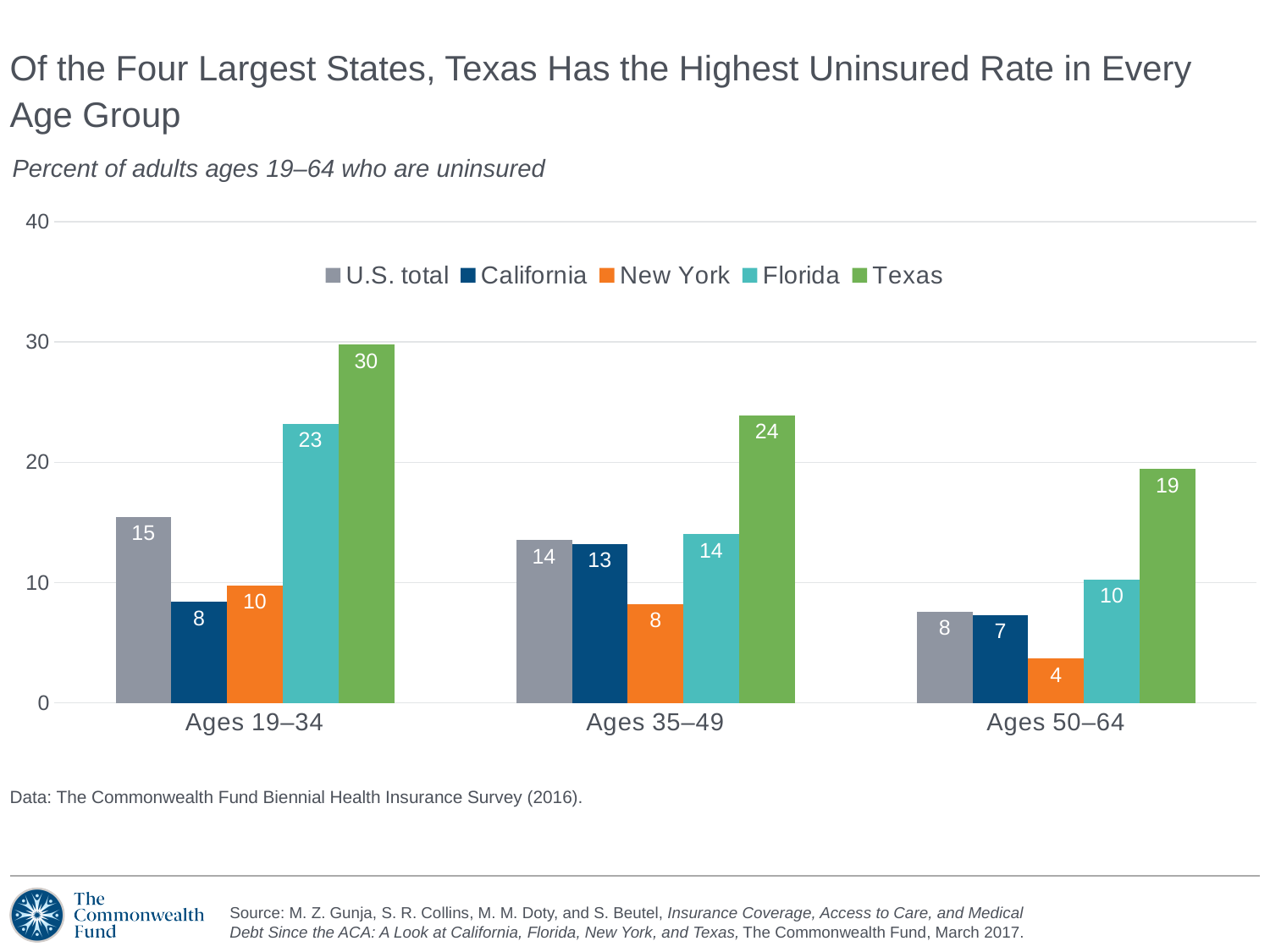

# Of the Four Largest States, Texas Has the Highest Uninsured Rate in Every Age Group
Percent of adults ages 19–64 who are uninsured

### Chart

| Category | U.S. total | California | New York | Florida | Texas |
|---|---|---|---|---|---|
| Ages 19–34 | 15.45 | 8.38 | 9.77 | 23.2 | 29.78 |
| Ages 35–49 | 13.52 | 13.19 | 8.24 | 14.01 | 23.9 |
| Ages 50–64 | 7.580000000000001 | 7.290000000000001 | 3.68 | 10.26 | 19.44 |
Data: The Commonwealth Fund Biennial Health Insurance Survey (2016).